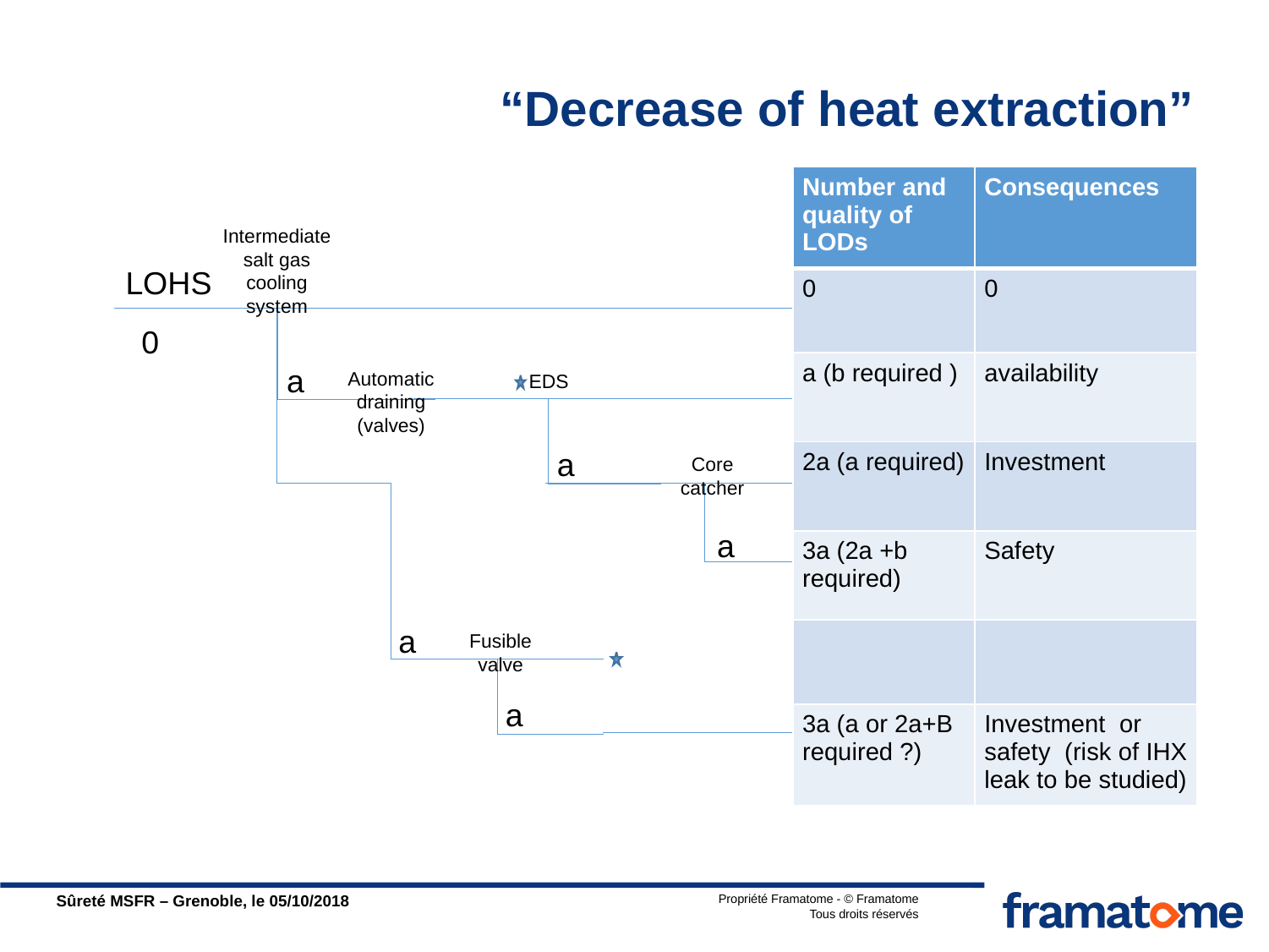

# “Decrease of heat extraction”
| Number and quality of LODs | Consequences |
| --- | --- |
| 0 | 0 |
| a (b required ) | availability |
| 2a (a required) | Investment |
| 3a (2a +b required) | Safety |
|  |  |
| 3a (a or 2a+B required ?) | Investment or safety (risk of IHX leak to be studied) |
Intermediate salt gas cooling system
LOHS
0
a
Automatic draining (valves)
EDS

a
Core catcher
a
a
Fusible valve

a
Sûreté MSFR – Grenoble, le 05/10/2018